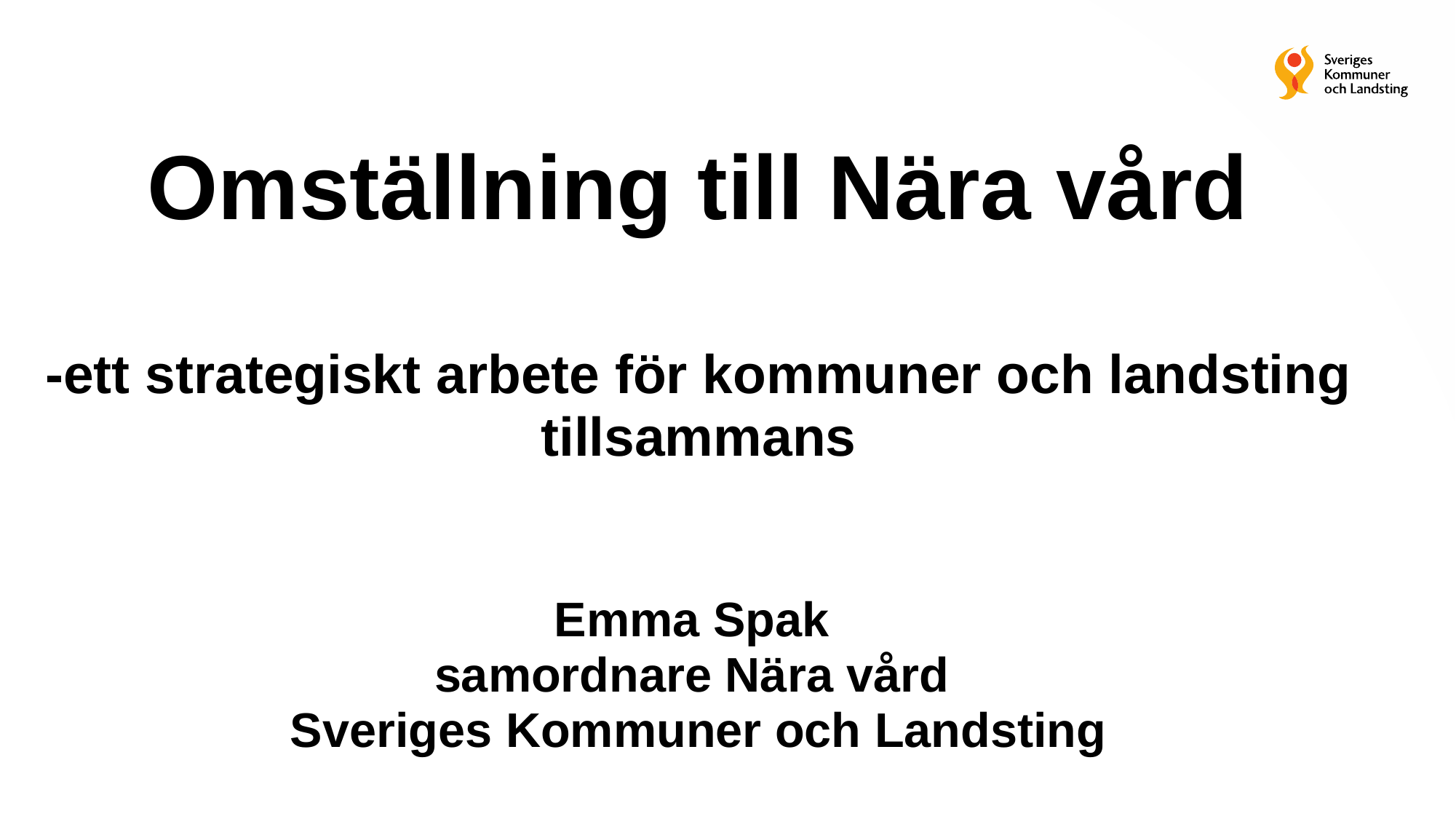

# Omställning till Nära vård -ett strategiskt arbete för kommuner och landsting tillsammans Emma Spak samordnare Nära vård Sveriges Kommuner och Landsting